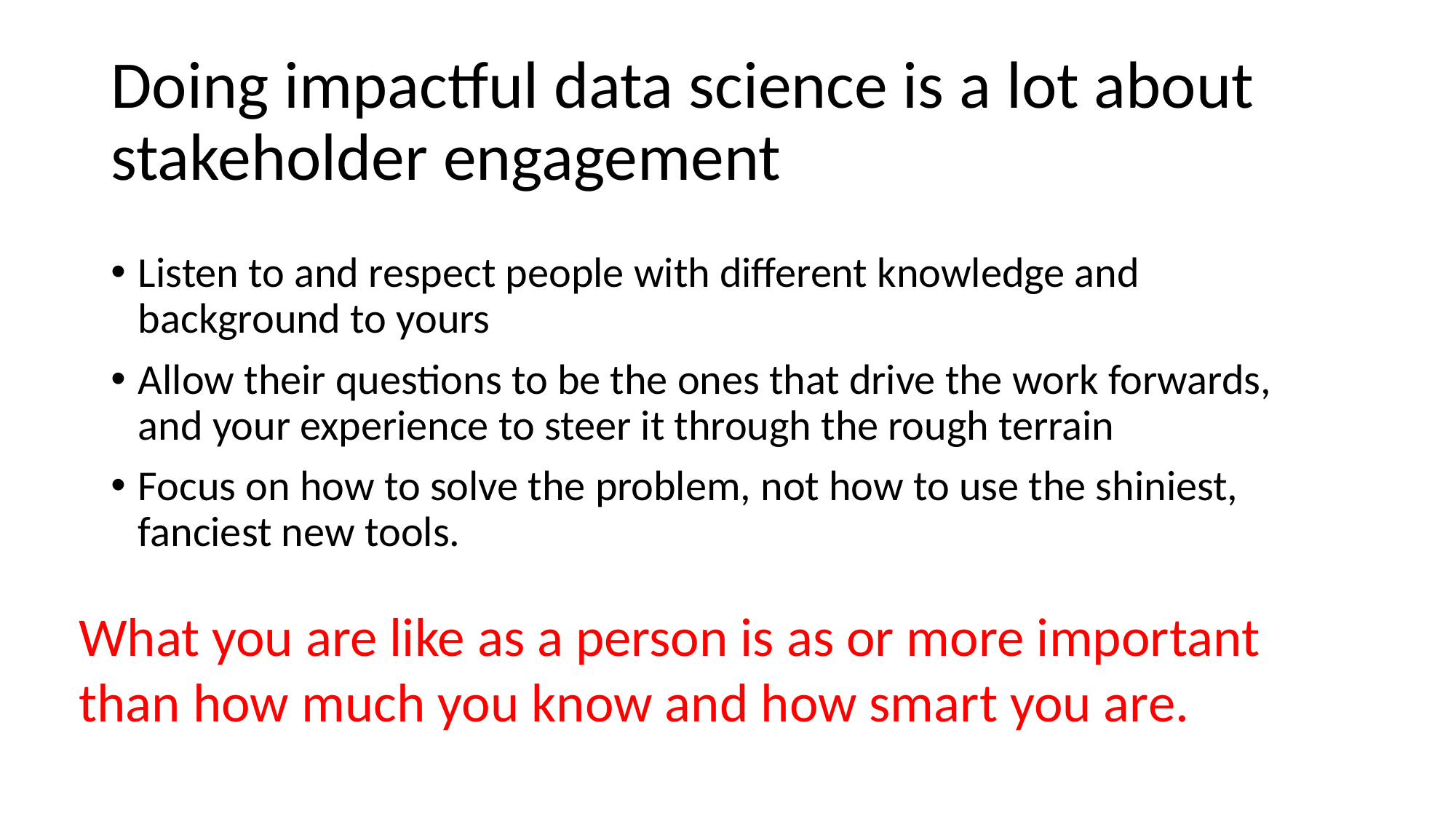

# Doing impactful data science is a lot about stakeholder engagement
Listen to and respect people with different knowledge and background to yours
Allow their questions to be the ones that drive the work forwards, and your experience to steer it through the rough terrain
Focus on how to solve the problem, not how to use the shiniest, fanciest new tools.

What you are like as a person is as or more important
than how much you know and how smart you are.